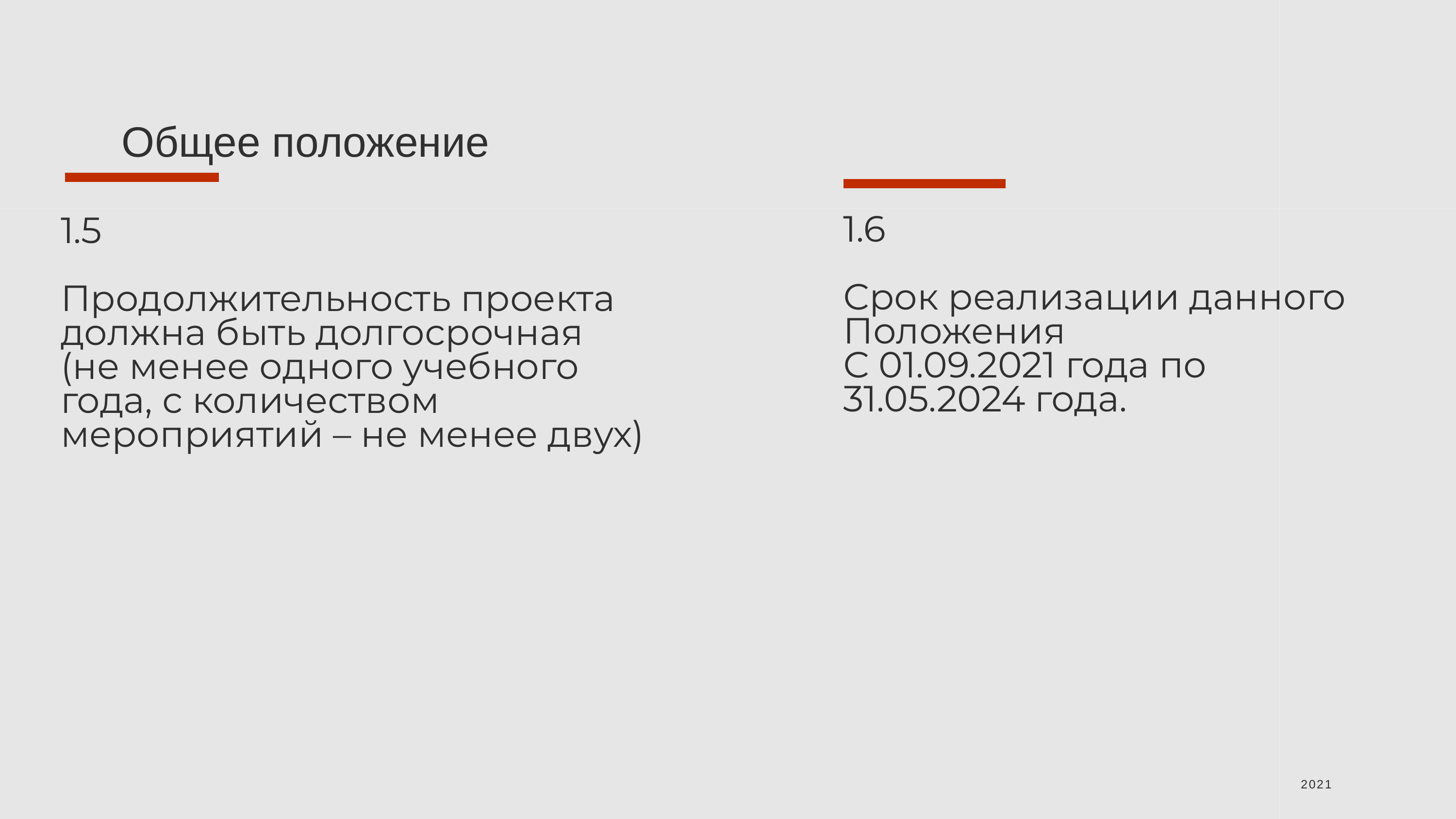

Общее положение

1.5

Продолжительность проекта должна быть долгосрочная
(не менее одного учебного года, с количеством мероприятий – не менее двух)

1.6

Срок реализации данного Положения
С 01.09.2021 года по
31.05.2024 года.

2021